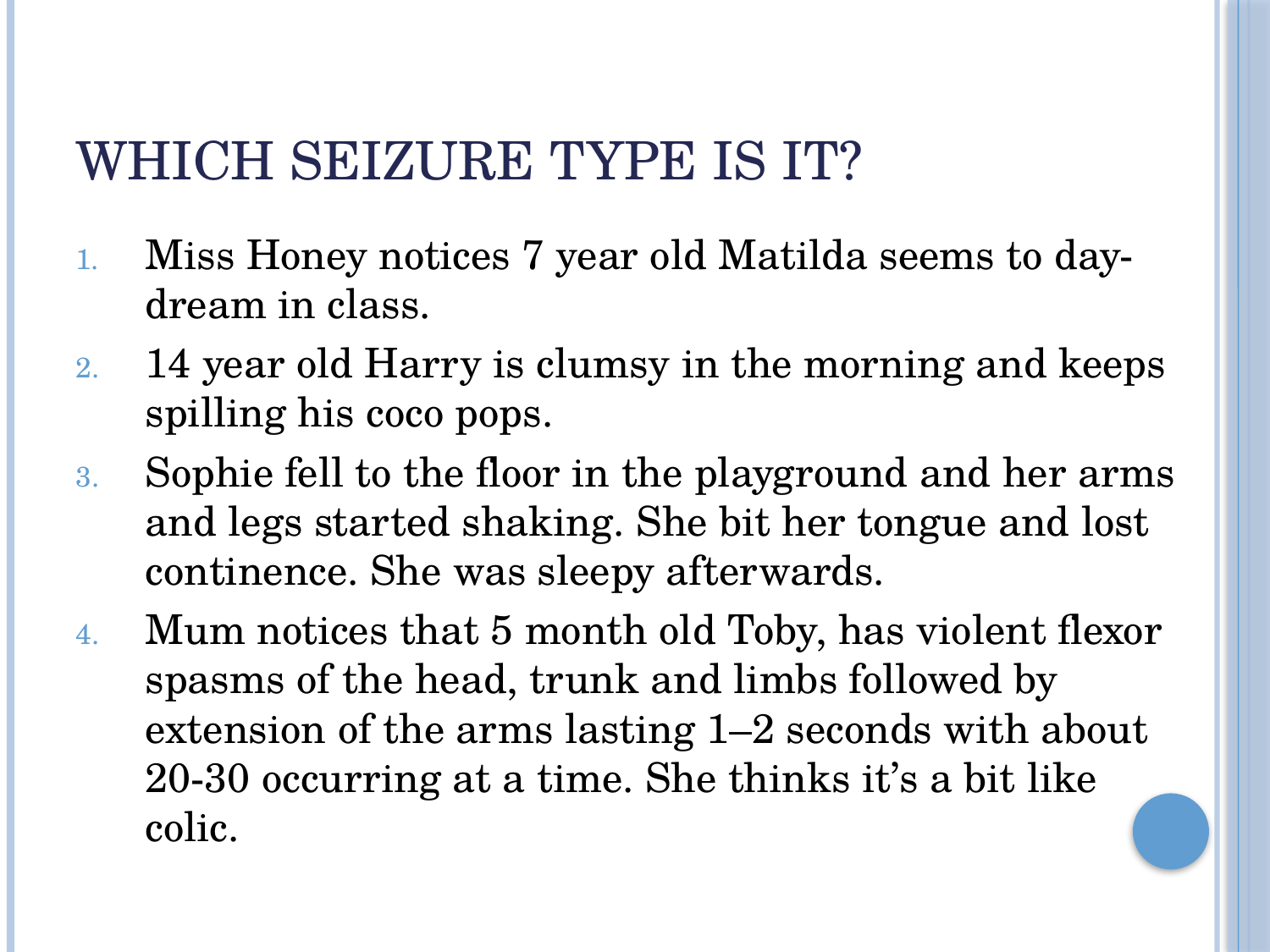

# Which seizure type is it?
Miss Honey notices 7 year old Matilda seems to day-dream in class.
14 year old Harry is clumsy in the morning and keeps spilling his coco pops.
Sophie fell to the floor in the playground and her arms and legs started shaking. She bit her tongue and lost continence. She was sleepy afterwards.
Mum notices that 5 month old Toby, has violent flexor spasms of the head, trunk and limbs followed by extension of the arms lasting 1–2 seconds with about 20-30 occurring at a time. She thinks it’s a bit like colic.